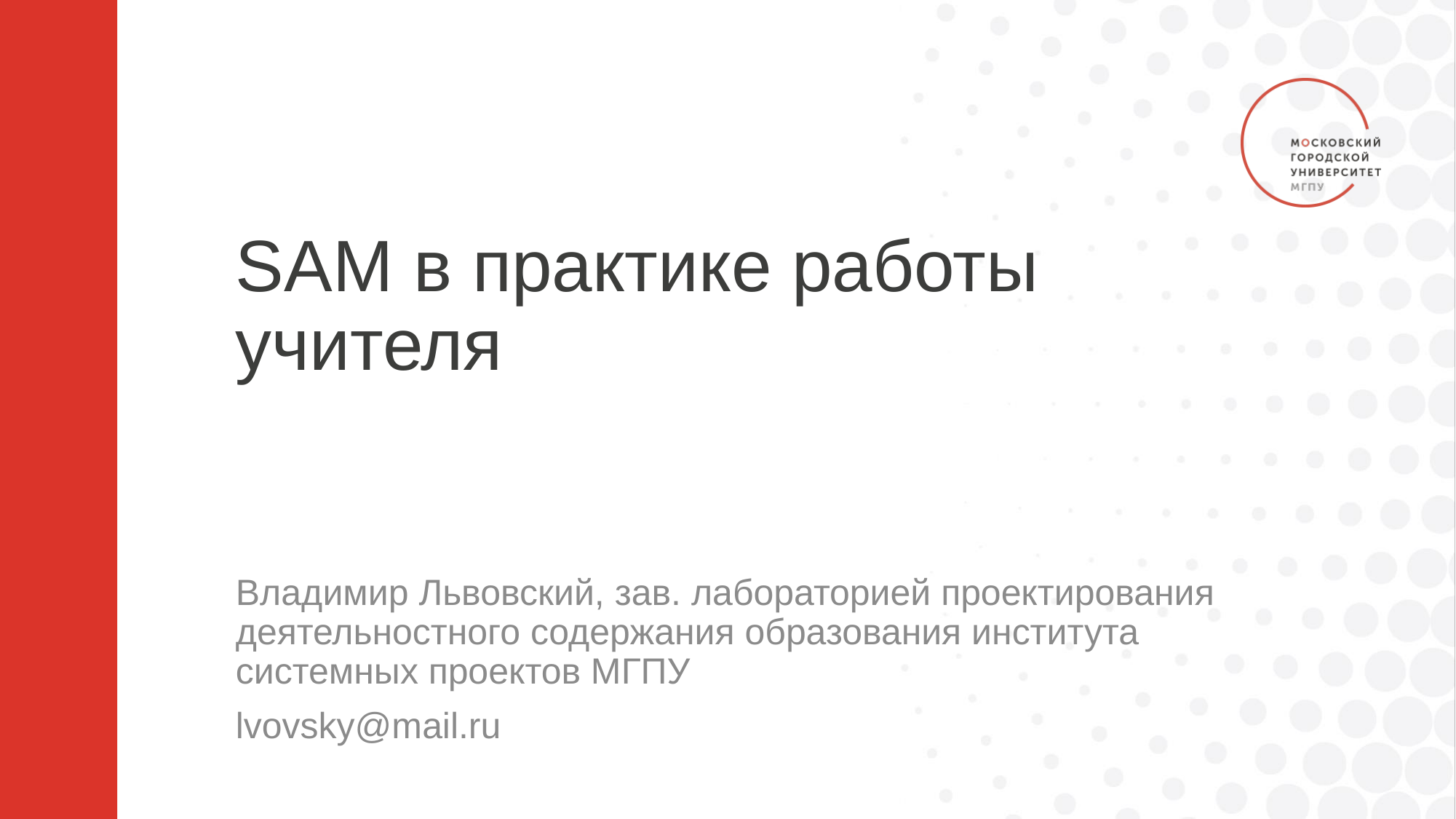

# SAM в практике работы учителя
Владимир Львовский, зав. лабораторией проектирования деятельностного содержания образования института системных проектов МГПУ
lvovsky@mail.ru